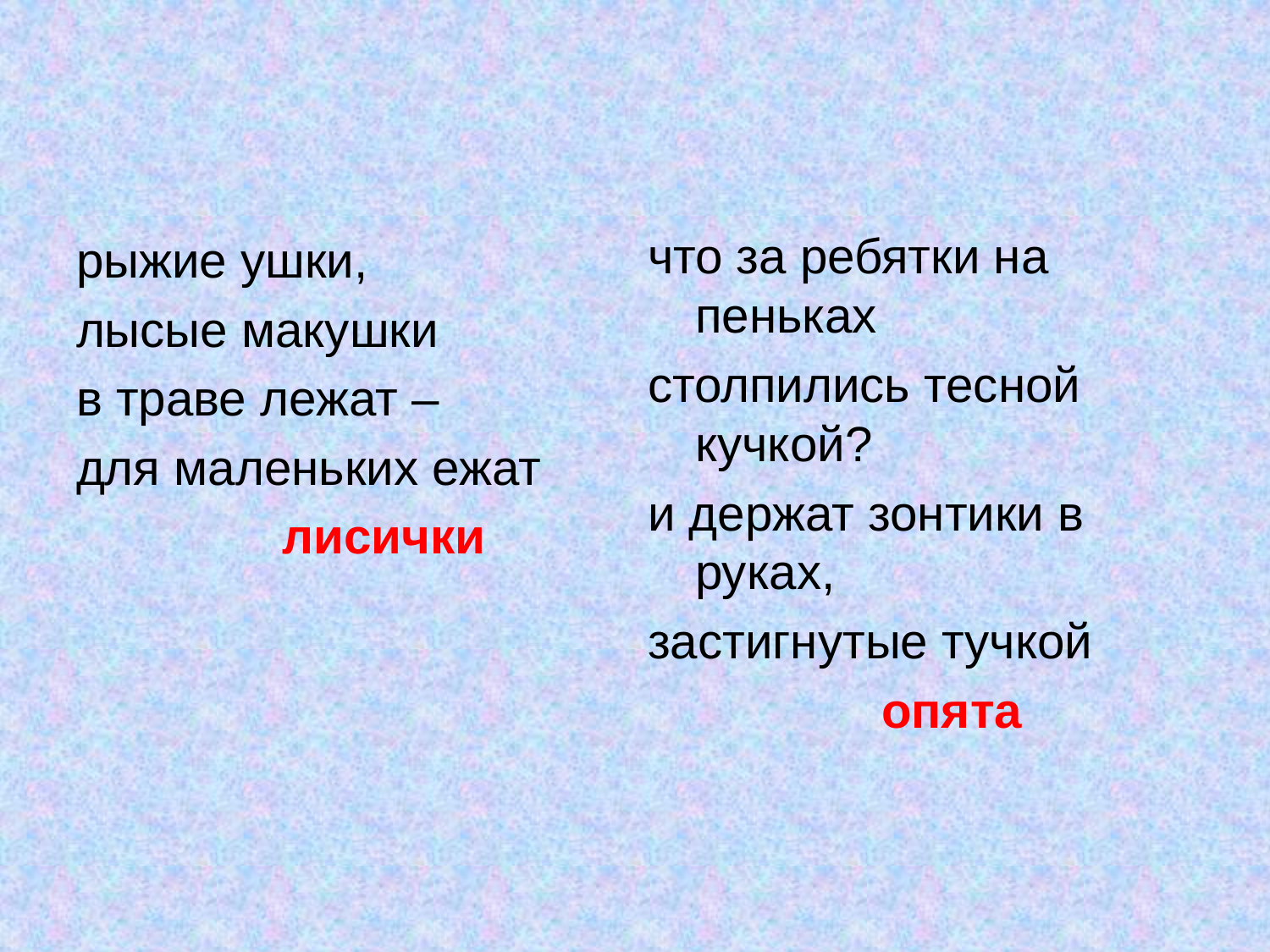

#
что за ребятки на пеньках
столпились тесной кучкой?
и держат зонтики в руках,
застигнутые тучкой
                 опята
рыжие ушки,
лысые макушки
в траве лежат –
для маленьких ежат
               лисички